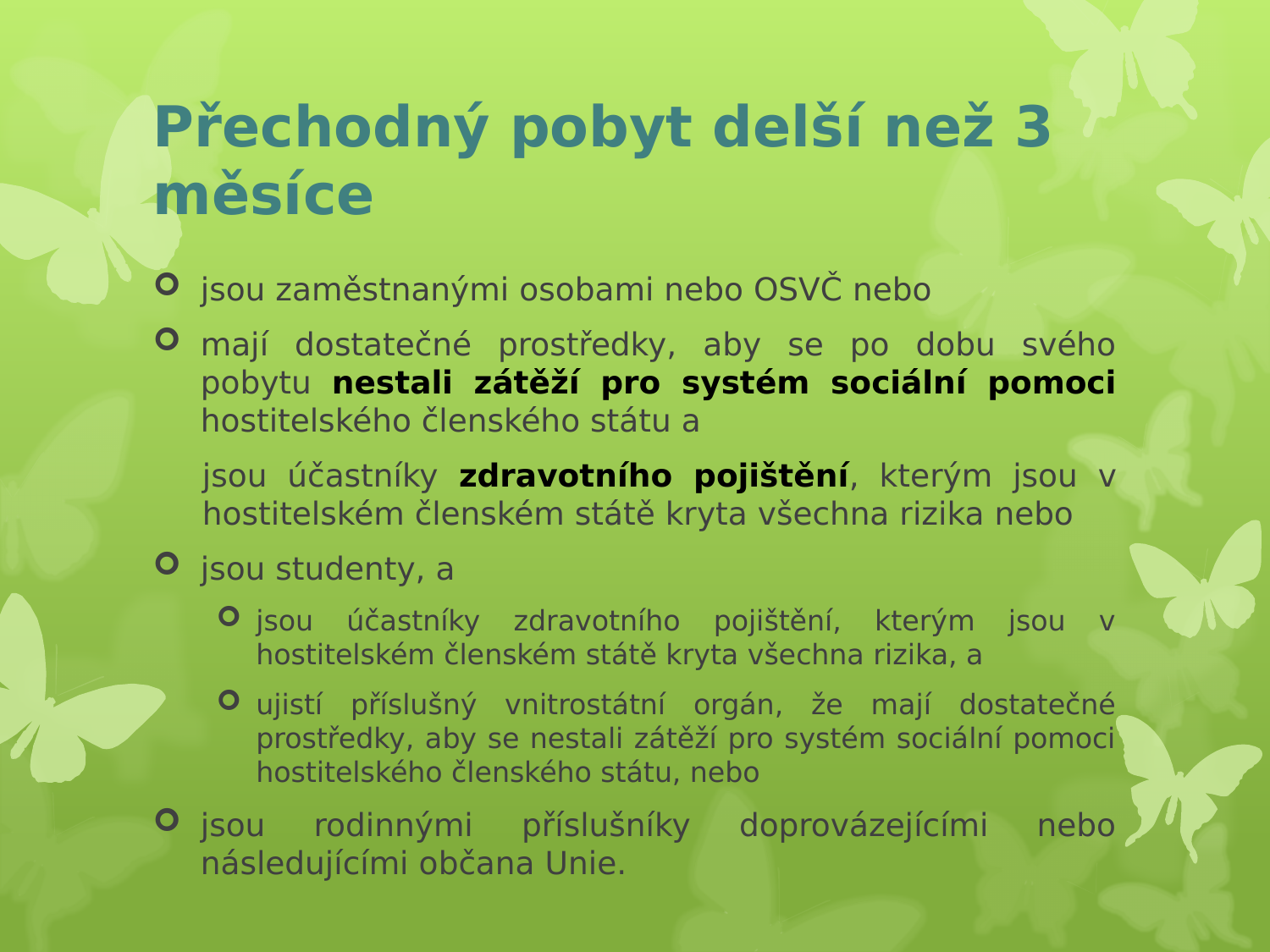

# Přechodný pobyt delší než 3 měsíce
jsou zaměstnanými osobami nebo OSVČ nebo
mají dostatečné prostředky, aby se po dobu svého pobytu nestali zátěží pro systém sociální pomoci hostitelského členského státu a
jsou účastníky zdravotního pojištění, kterým jsou v hostitelském členském státě kryta všechna rizika nebo
jsou studenty, a
jsou účastníky zdravotního pojištění, kterým jsou v hostitelském členském státě kryta všechna rizika, a
ujistí příslušný vnitrostátní orgán, že mají dostatečné prostředky, aby se nestali zátěží pro systém sociální pomoci hostitelského členského státu, nebo
jsou rodinnými příslušníky doprovázejícími nebo následujícími občana Unie.